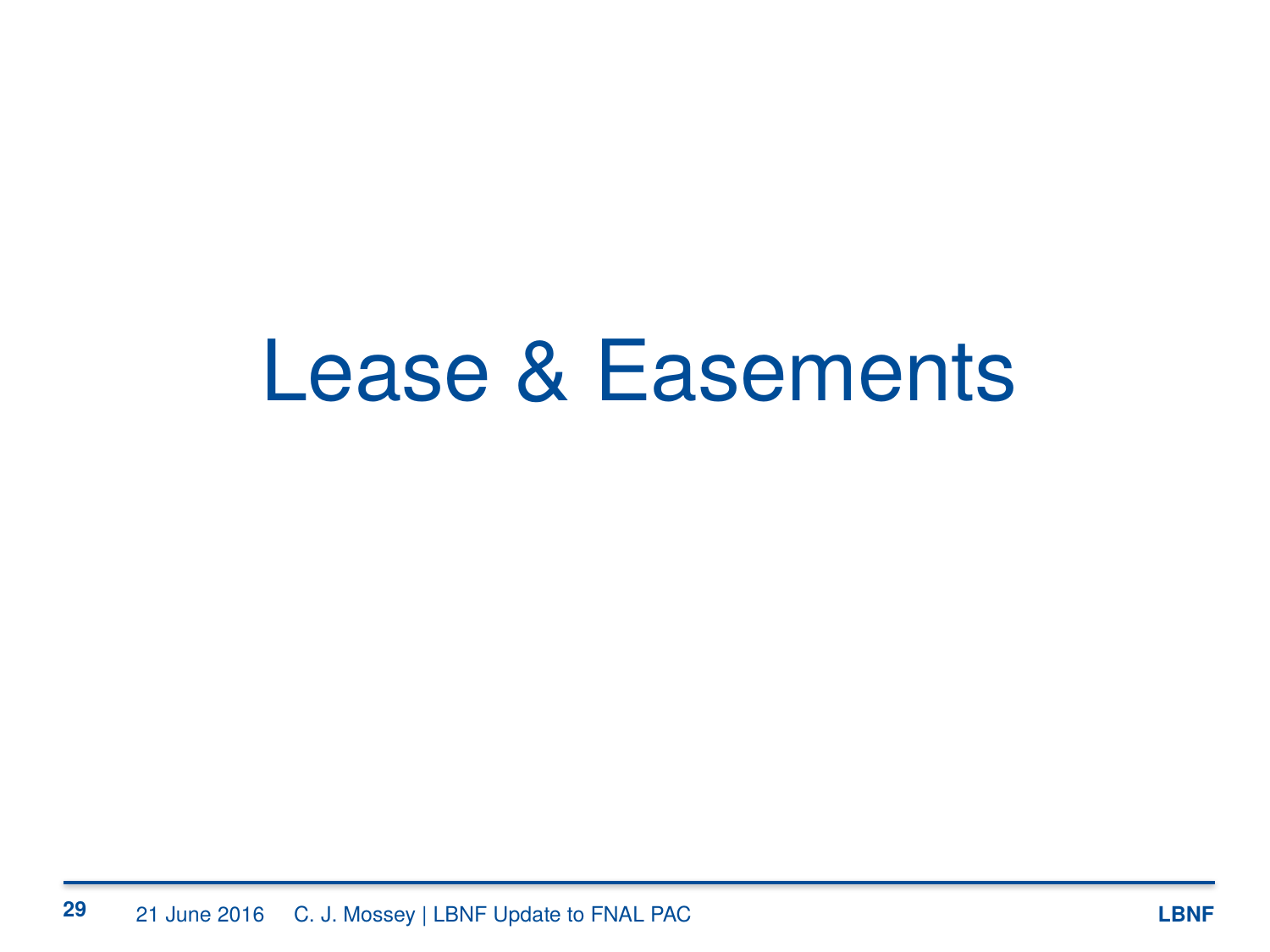

Lease & Easements

29
21 June 2016
C. J. Mossey | LBNF Update to FNAL PAC